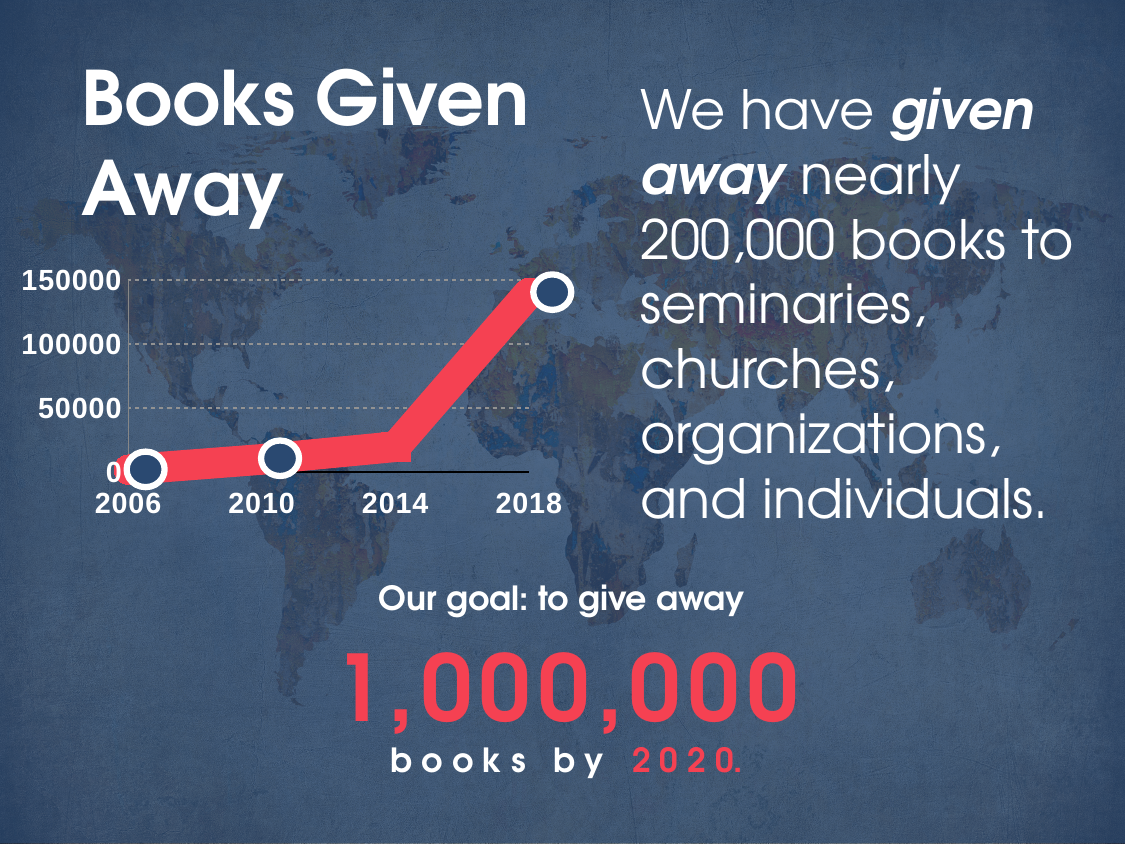

Books Given Away
We have given away nearly 200,000 books to seminaries, churches, organizations, and individuals.

### Chart:

| Category | Available Titles |
|---|---|
| 2006 | 2000.0 |
| 2010 | 10000.0 |
| 2014 | 20000.0 |
| 2018 | 140000.0 |

Our goal: to give away

1,000,000
b o o k s   b y   2 0 2 0.